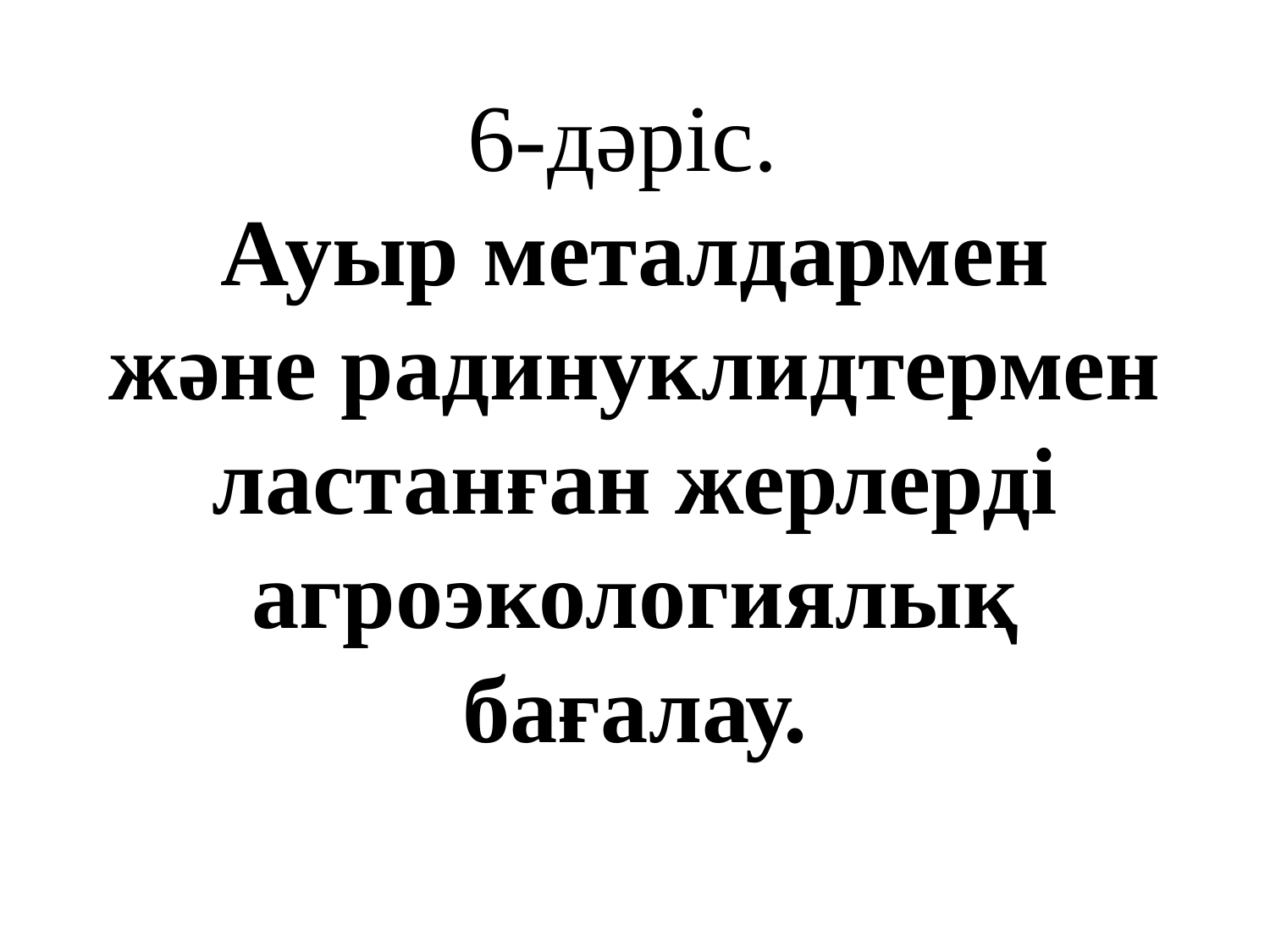

# 6-дәріс. Ауыр металдармен және радинуклидтермен ластанған жерлерді агроэкологиялық бағалау.